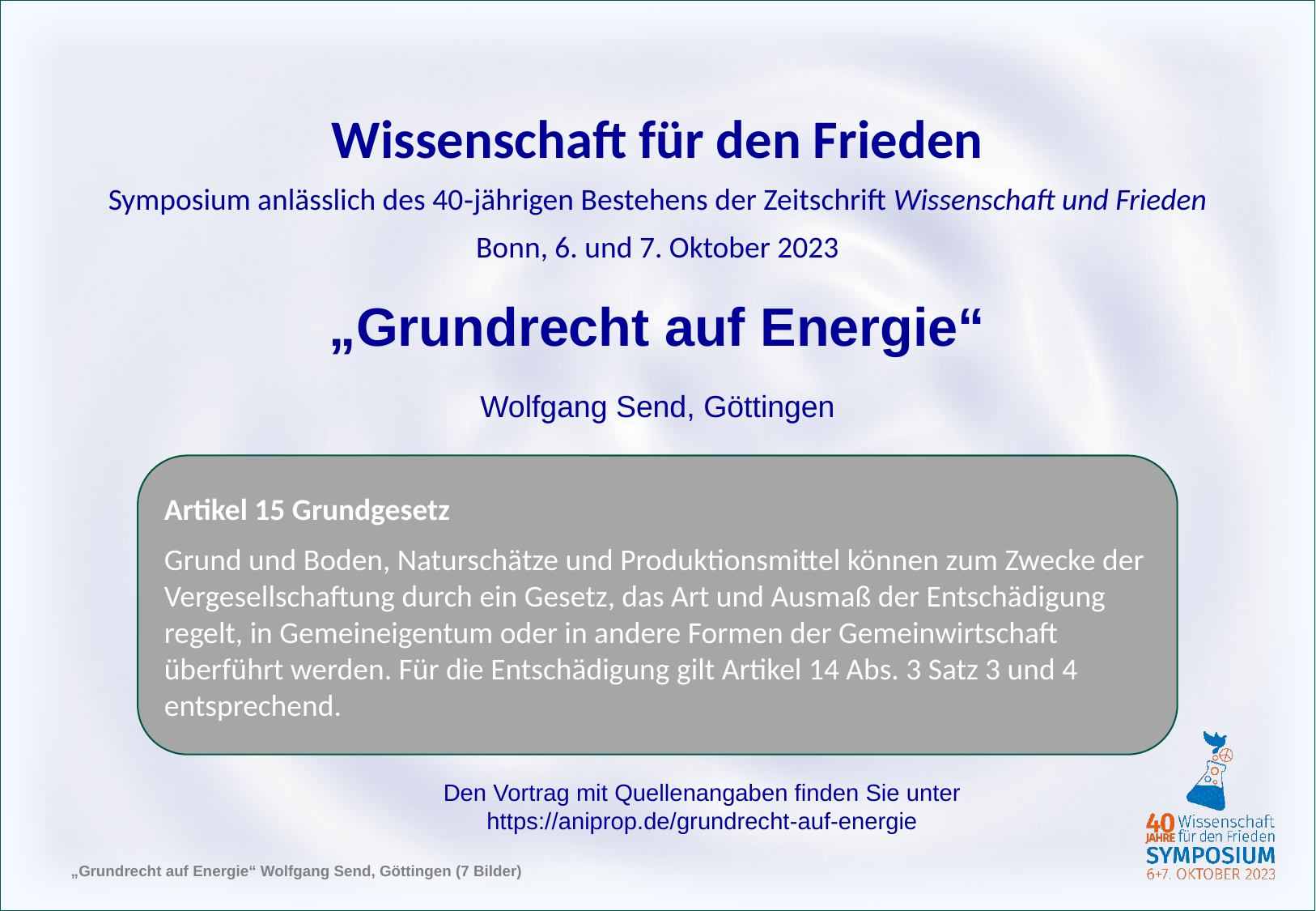

Wissenschaft für den Frieden
Symposium anlässlich des 40­‐jährigen Bestehens der Zeitschrift Wissenschaft und Frieden
Bonn, 6. und 7. Oktober 2023

„Grundrecht auf Energie“
Wolfgang Send, Göttingen

Artikel 15 Grundgesetz
Grund und Boden, Naturschätze und Produktionsmittel können zum Zwecke der Vergesellschaftung durch ein Gesetz, das Art und Ausmaß der Entschädigung regelt, in Gemeineigentum oder in andere Formen der Gemeinwirtschaft überführt werden. Für die Entschädigung gilt Artikel 14 Abs. 3 Satz 3 und 4 entsprechend.
Den Vortrag mit Quellenangaben finden Sie unter https://aniprop.de/grundrecht-auf-energie